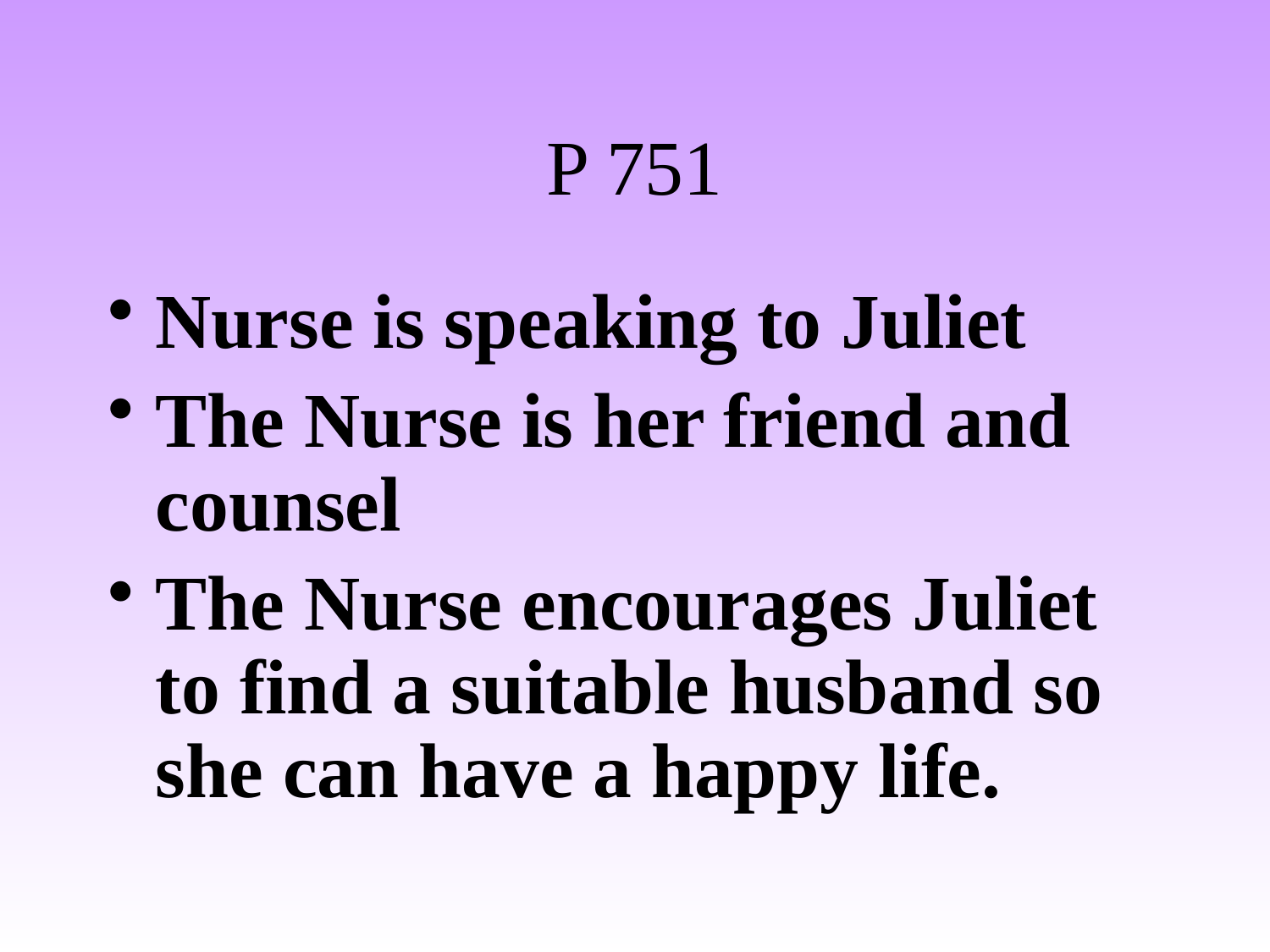

# P 751
Nurse is speaking to Juliet
The Nurse is her friend and counsel
The Nurse encourages Juliet to find a suitable husband so she can have a happy life.